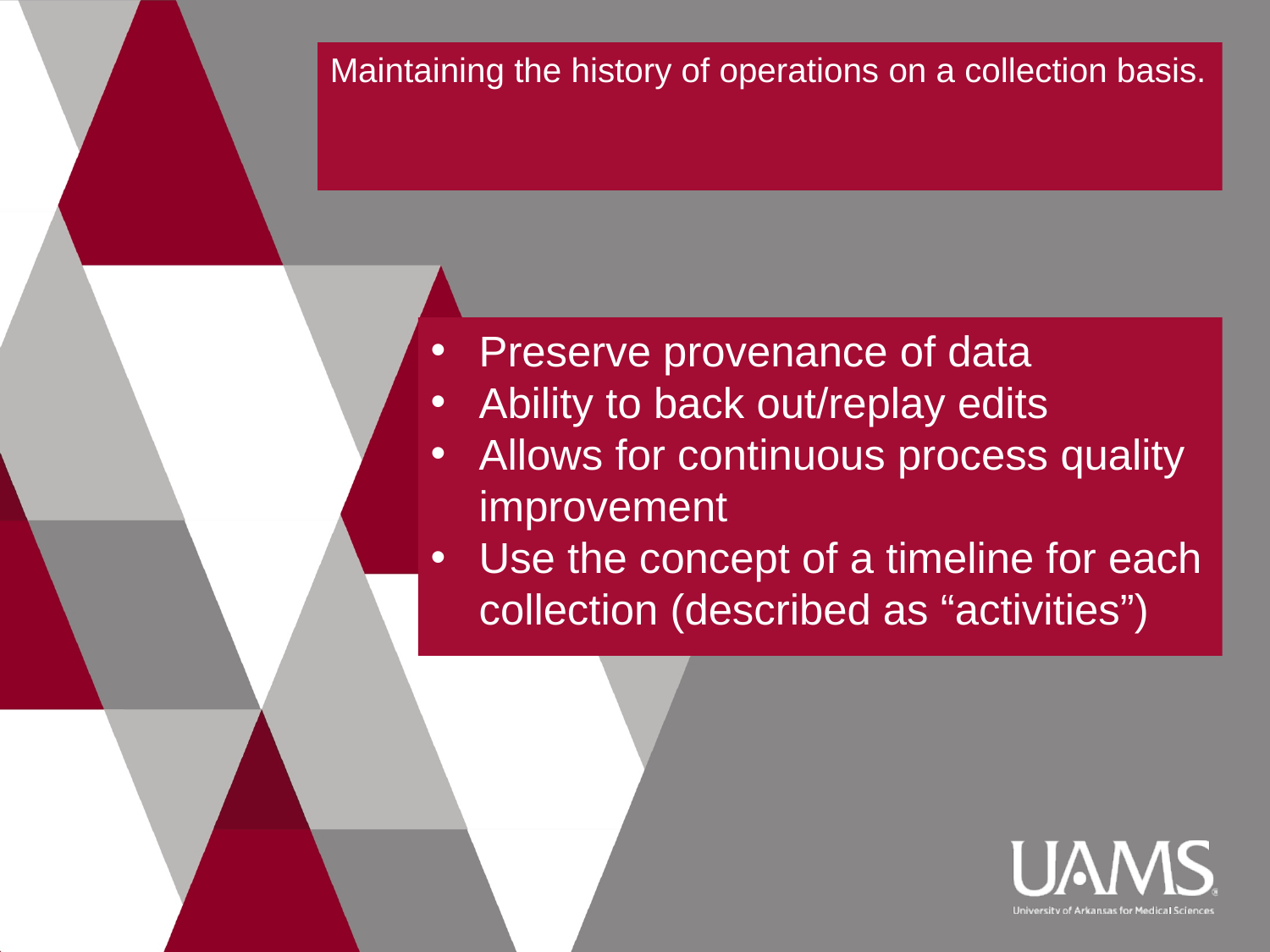

# Maintaining the history of operations on a collection basis.
Preserve provenance of data
Ability to back out/replay edits
Allows for continuous process quality improvement
Use the concept of a timeline for each collection (described as “activities”)